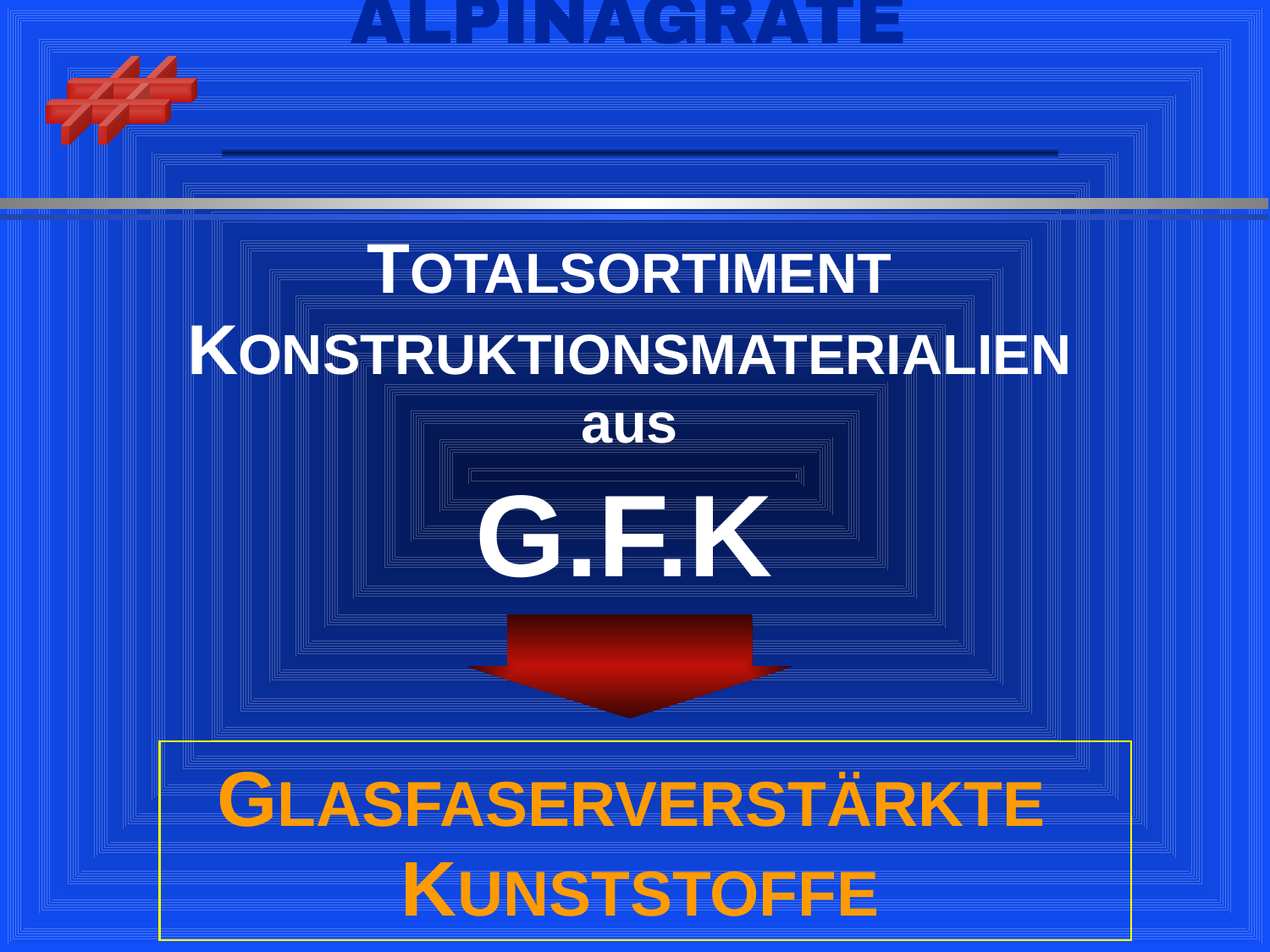

# ALPINAGRATE

TOTALSORTIMENT
KONSTRUKTIONSMATERIALIEN
aus
G.F.K

GLASFASERVERSTÄRKTE
KUNSTSTOFFE